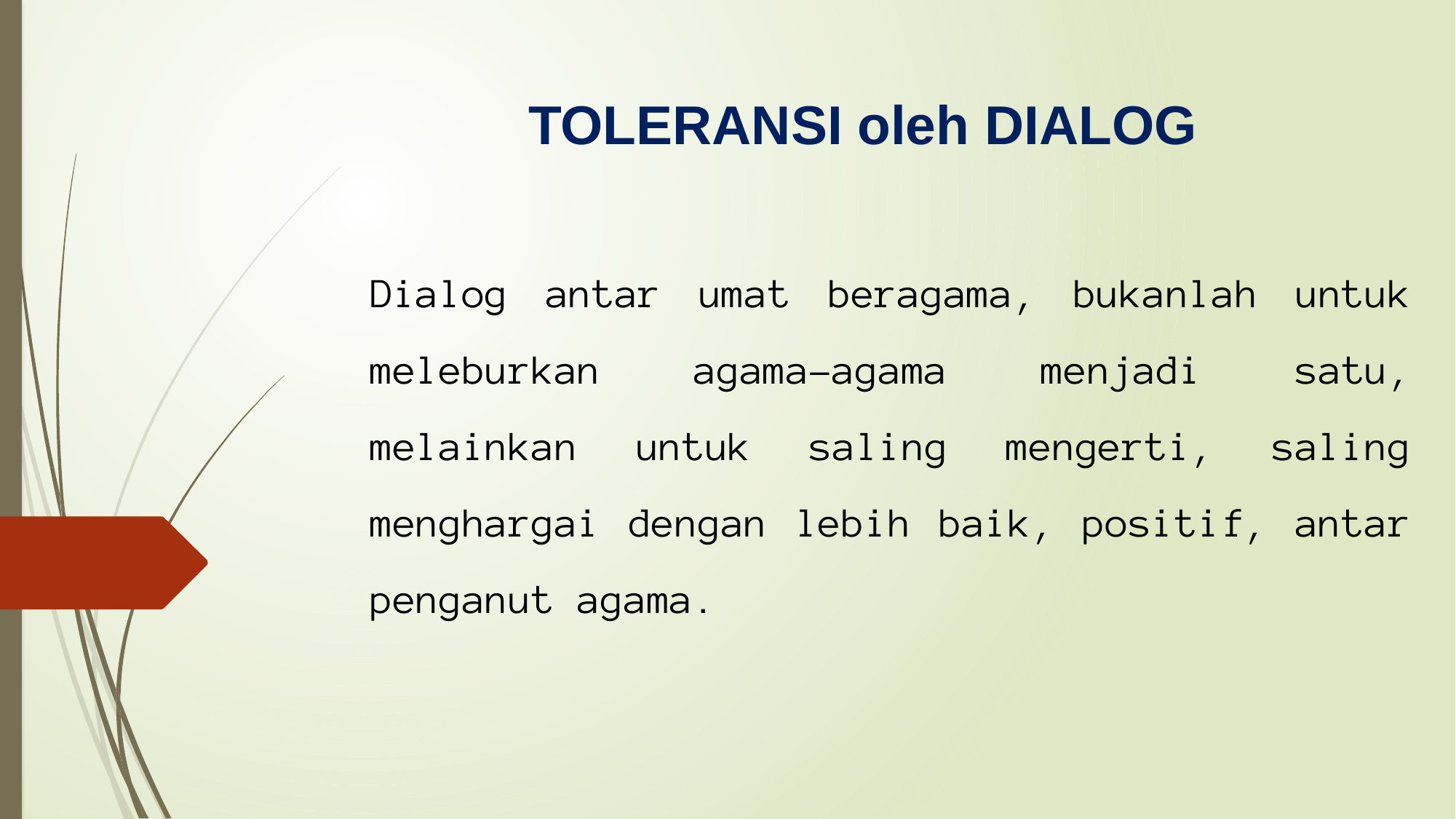

# TOLERANSI oleh DIALOG
Dialog antar umat beragama, bukanlah untuk meleburkan agama-agama menjadi satu, melainkan untuk saling mengerti, saling menghargai dengan lebih baik, positif, antar penganut agama.